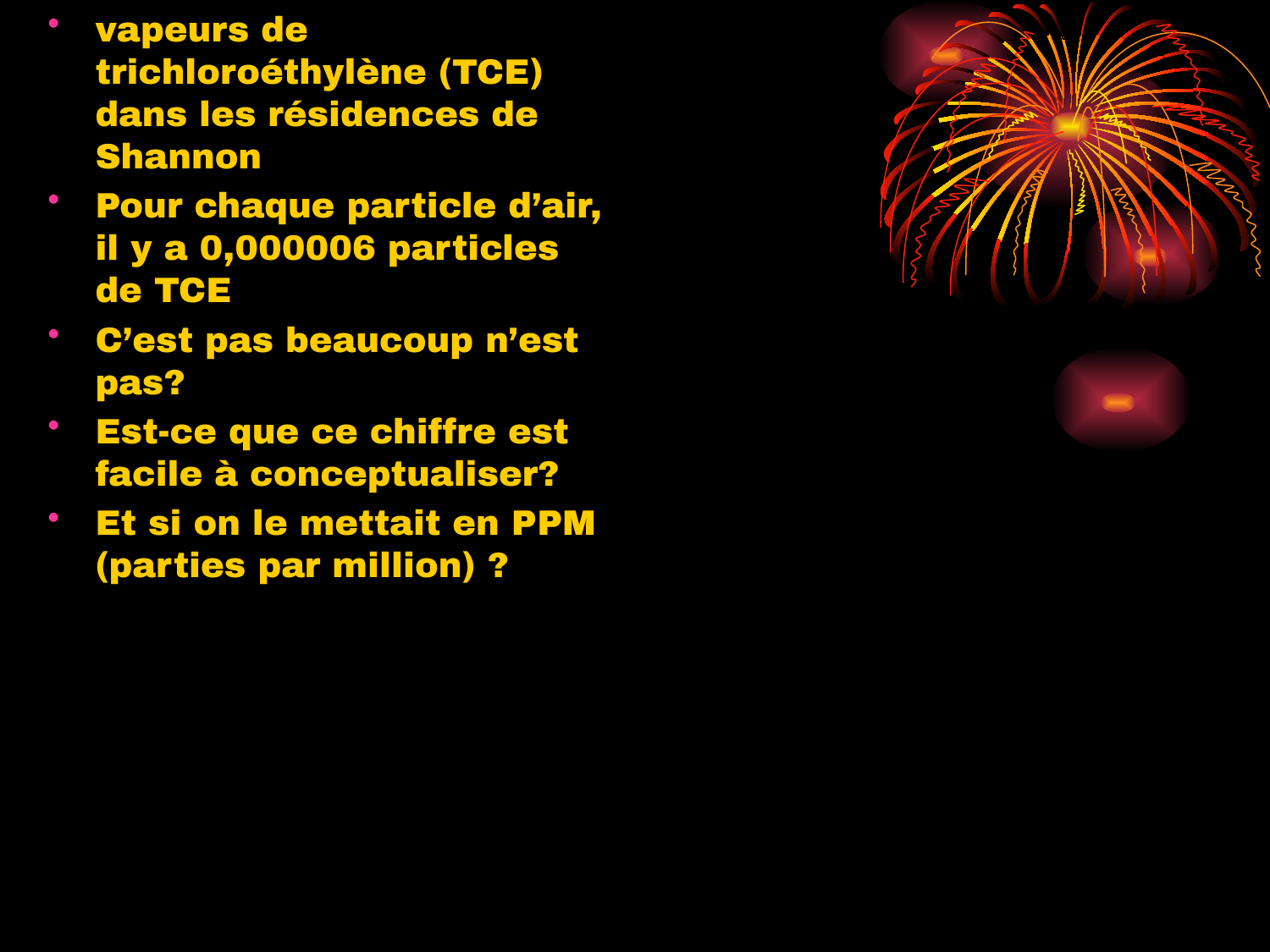

vapeurs de trichloroéthylène (TCE) dans les résidences de Shannon
Pour chaque particle d’air, il y a 0,000006 particles de TCE
C’est pas beaucoup n’est pas?
Est-ce que ce chiffre est facile à conceptualiser?
Et si on le mettait en PPM (parties par million) ?